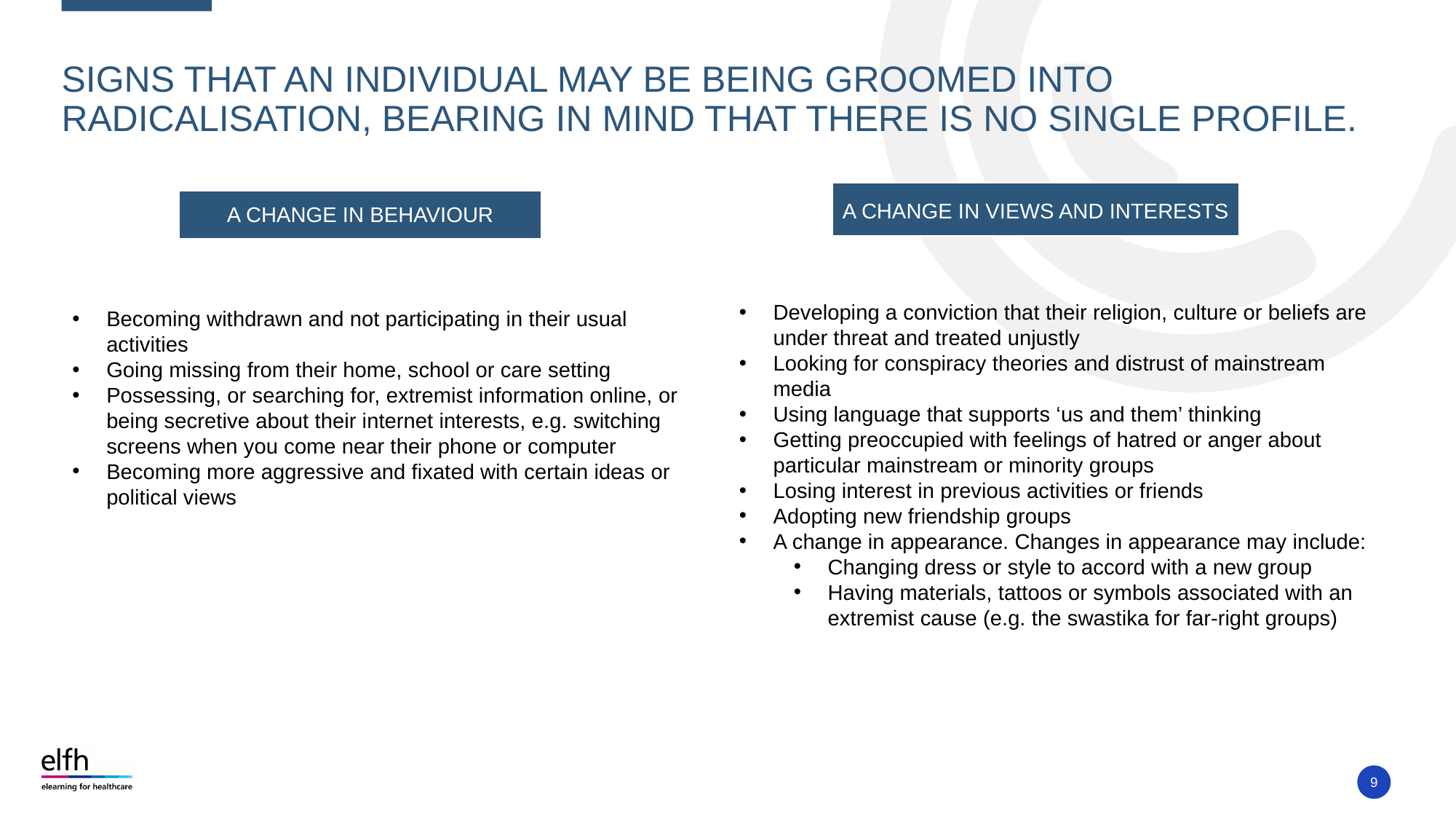

# signs that an individual may be being groomed into radicalisation, bearing in mind that there is no single profile.

A CHANGE IN VIEWS AND INTERESTS

A CHANGE IN BEHAVIOUR
Developing a conviction that their religion, culture or beliefs are under threat and treated unjustly
Looking for conspiracy theories and distrust of mainstream media
Using language that supports ‘us and them’ thinking
Getting preoccupied with feelings of hatred or anger about particular mainstream or minority groups
Losing interest in previous activities or friends
Adopting new friendship groups
A change in appearance. Changes in appearance may include:
Changing dress or style to accord with a new group
Having materials, tattoos or symbols associated with an extremist cause (e.g. the swastika for far-right groups)
Becoming withdrawn and not participating in their usual activities
Going missing from their home, school or care setting
Possessing, or searching for, extremist information online, or being secretive about their internet interests, e.g. switching screens when you come near their phone or computer
Becoming more aggressive and fixated with certain ideas or political views
9